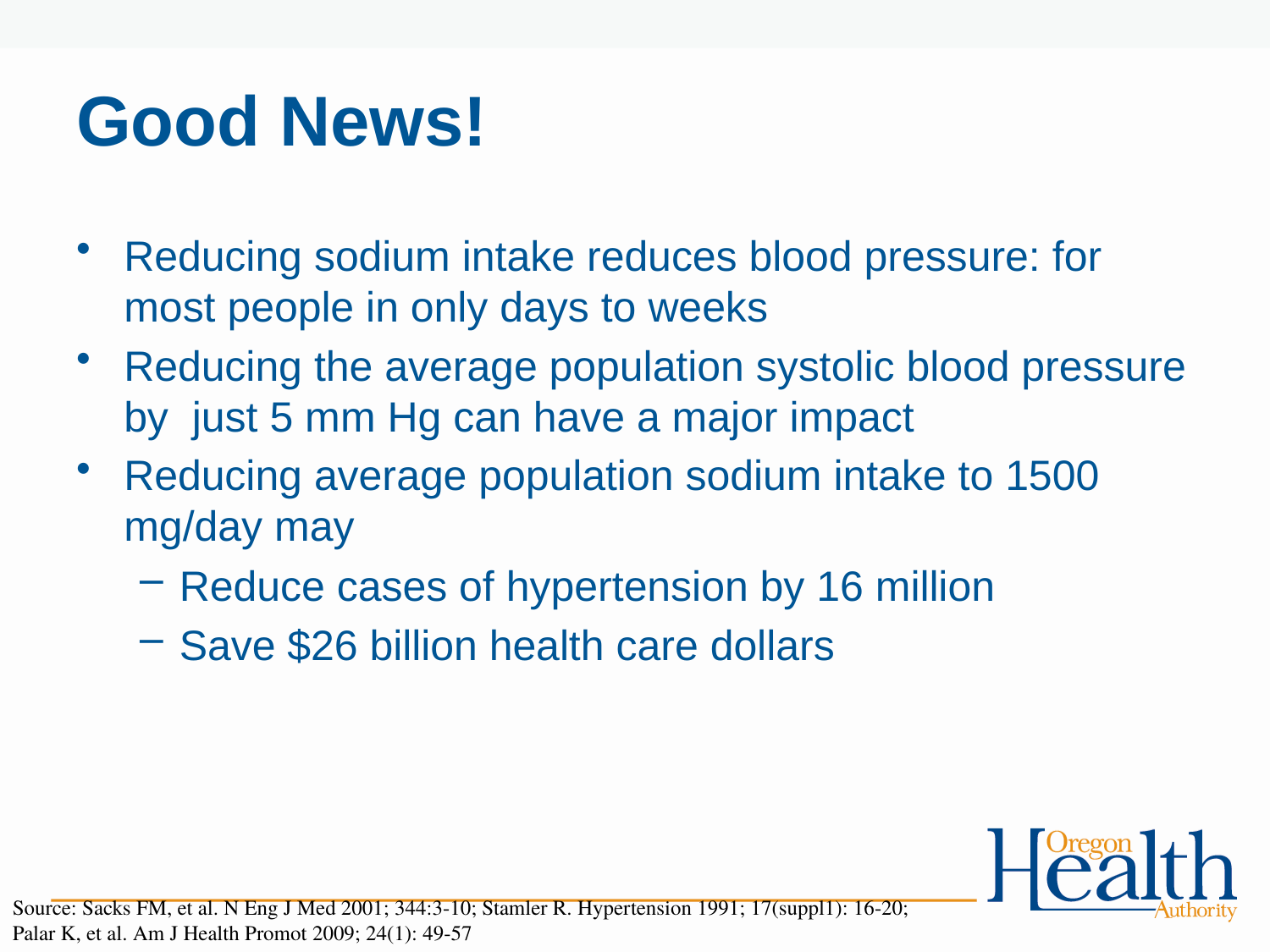

# Good News!
Reducing sodium intake reduces blood pressure: for most people in only days to weeks
Reducing the average population systolic blood pressure by  just 5 mm Hg can have a major impact
Reducing average population sodium intake to 1500 mg/day may
Reduce cases of hypertension by 16 million
Save $26 billion health care dollars
Source: Sacks FM, et al. N Eng J Med 2001; 344:3-10; Stamler R. Hypertension 1991; 17(suppl1): 16-20;
Palar K, et al. Am J Health Promot 2009; 24(1): 49-57